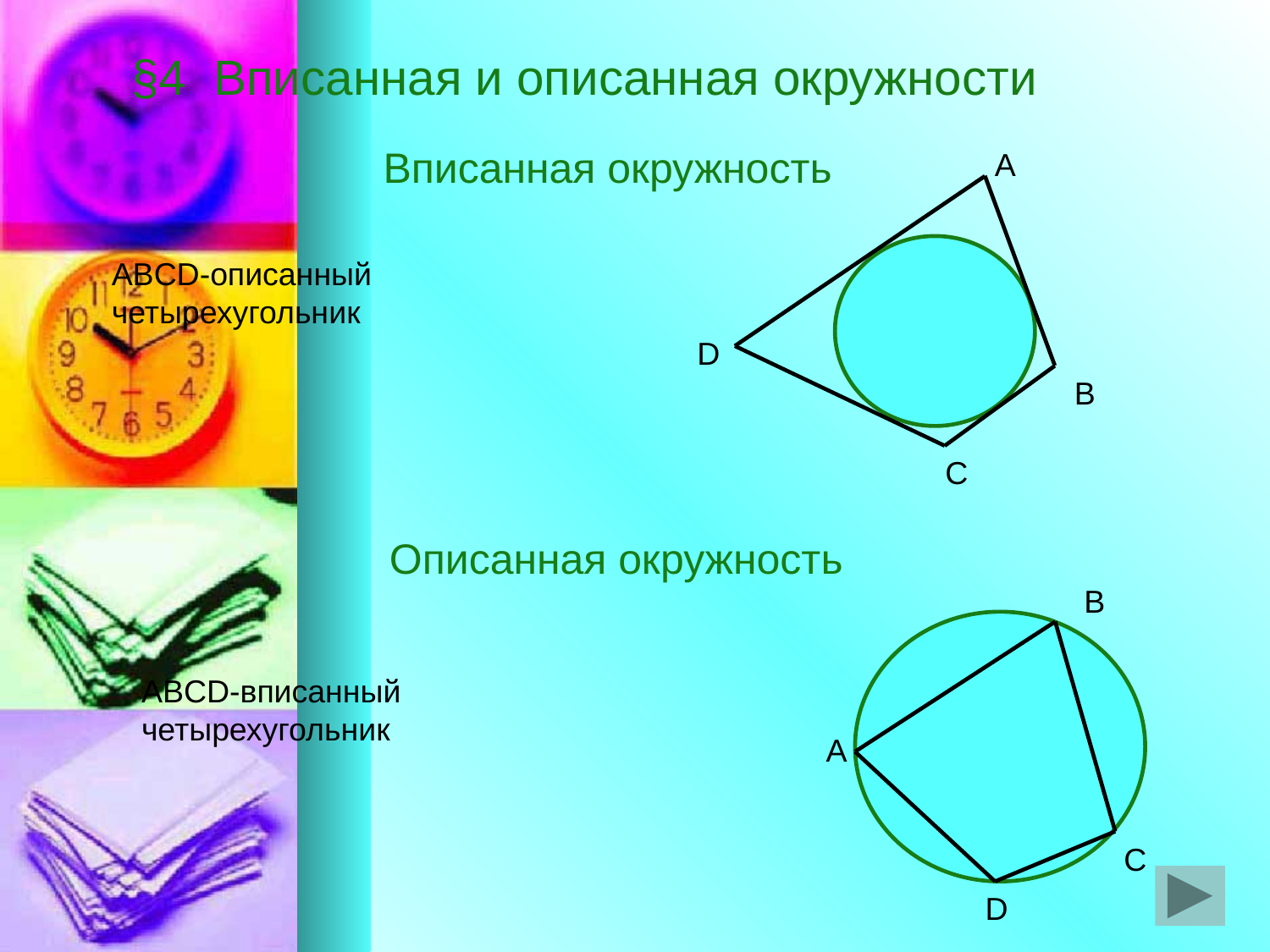

§4  Вписанная и описанная окружности
Вписанная окружность
А

ABCD-описанный четырехугольник
D

В
С
Описанная окружность
B

ABCD-вписанный четырехугольник
A

C

D